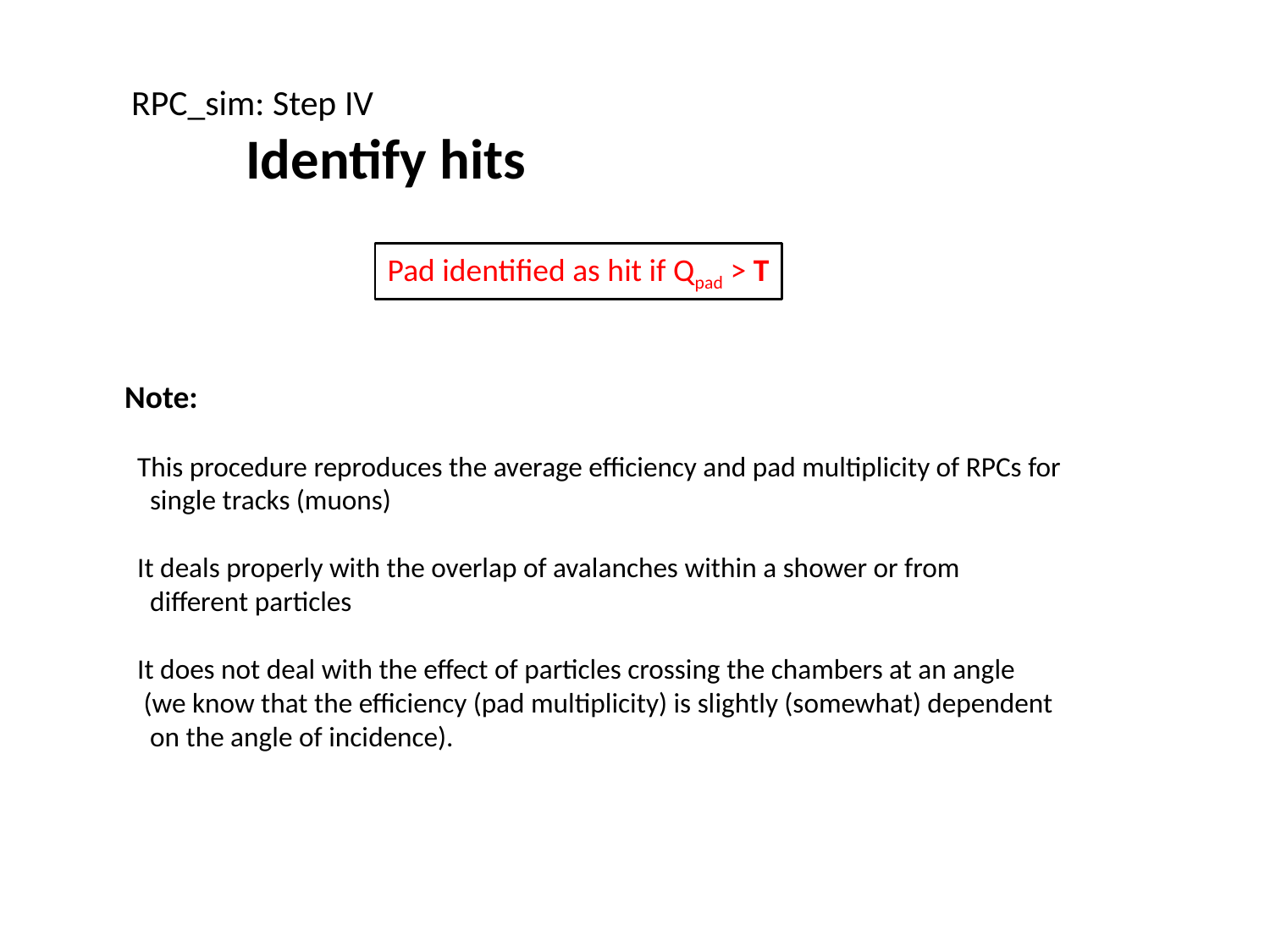

RPC_sim: Step IV
         Identify hits
Pad identified as hit if Qpad > T
Note:

  This procedure reproduces the average efficiency and pad multiplicity of RPCs for
    single tracks (muons)

  It deals properly with the overlap of avalanches within a shower or from
    different particles

  It does not deal with the effect of particles crossing the chambers at an angle
   (we know that the efficiency (pad multiplicity) is slightly (somewhat) dependent
    on the angle of incidence).